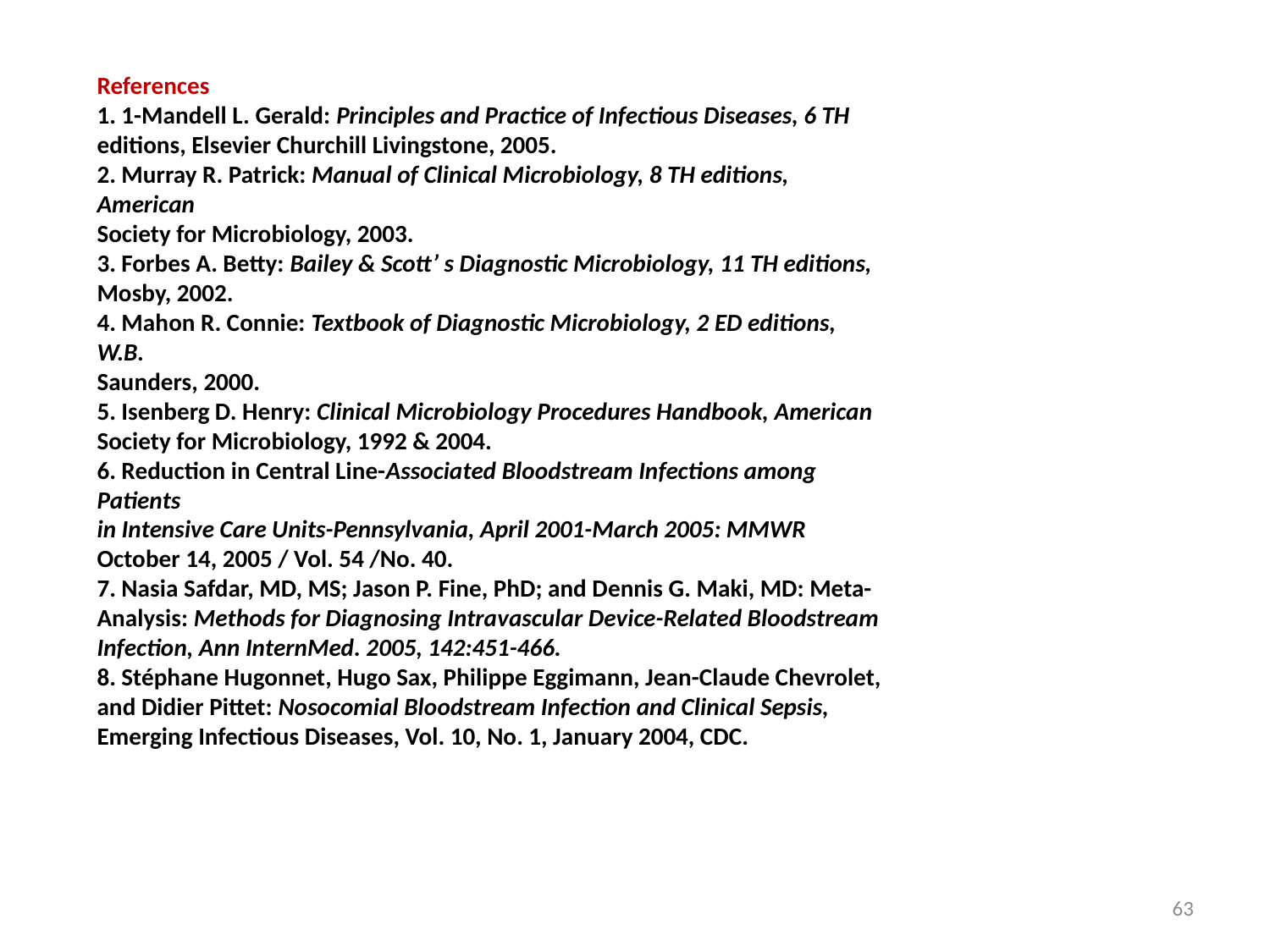

References
1. 1-Mandell L. Gerald: Principles and Practice of Infectious Diseases, 6 TH
editions, Elsevier Churchill Livingstone, 2005.
2. Murray R. Patrick: Manual of Clinical Microbiology, 8 TH editions, American
Society for Microbiology, 2003.
3. Forbes A. Betty: Bailey & Scott’ s Diagnostic Microbiology, 11 TH editions,
Mosby, 2002.
4. Mahon R. Connie: Textbook of Diagnostic Microbiology, 2 ED editions, W.B.
Saunders, 2000.
5. Isenberg D. Henry: Clinical Microbiology Procedures Handbook, American
Society for Microbiology, 1992 & 2004.
6. Reduction in Central Line-Associated Bloodstream Infections among Patients
in Intensive Care Units-Pennsylvania, April 2001-March 2005: MMWR
October 14, 2005 / Vol. 54 /No. 40.
7. Nasia Safdar, MD, MS; Jason P. Fine, PhD; and Dennis G. Maki, MD: Meta-
Analysis: Methods for Diagnosing Intravascular Device-Related Bloodstream
Infection, Ann InternMed. 2005, 142:451-466.
8. Stéphane Hugonnet, Hugo Sax, Philippe Eggimann, Jean-Claude Chevrolet,
and Didier Pittet: Nosocomial Bloodstream Infection and Clinical Sepsis,
Emerging Infectious Diseases, Vol. 10, No. 1, January 2004, CDC.
63